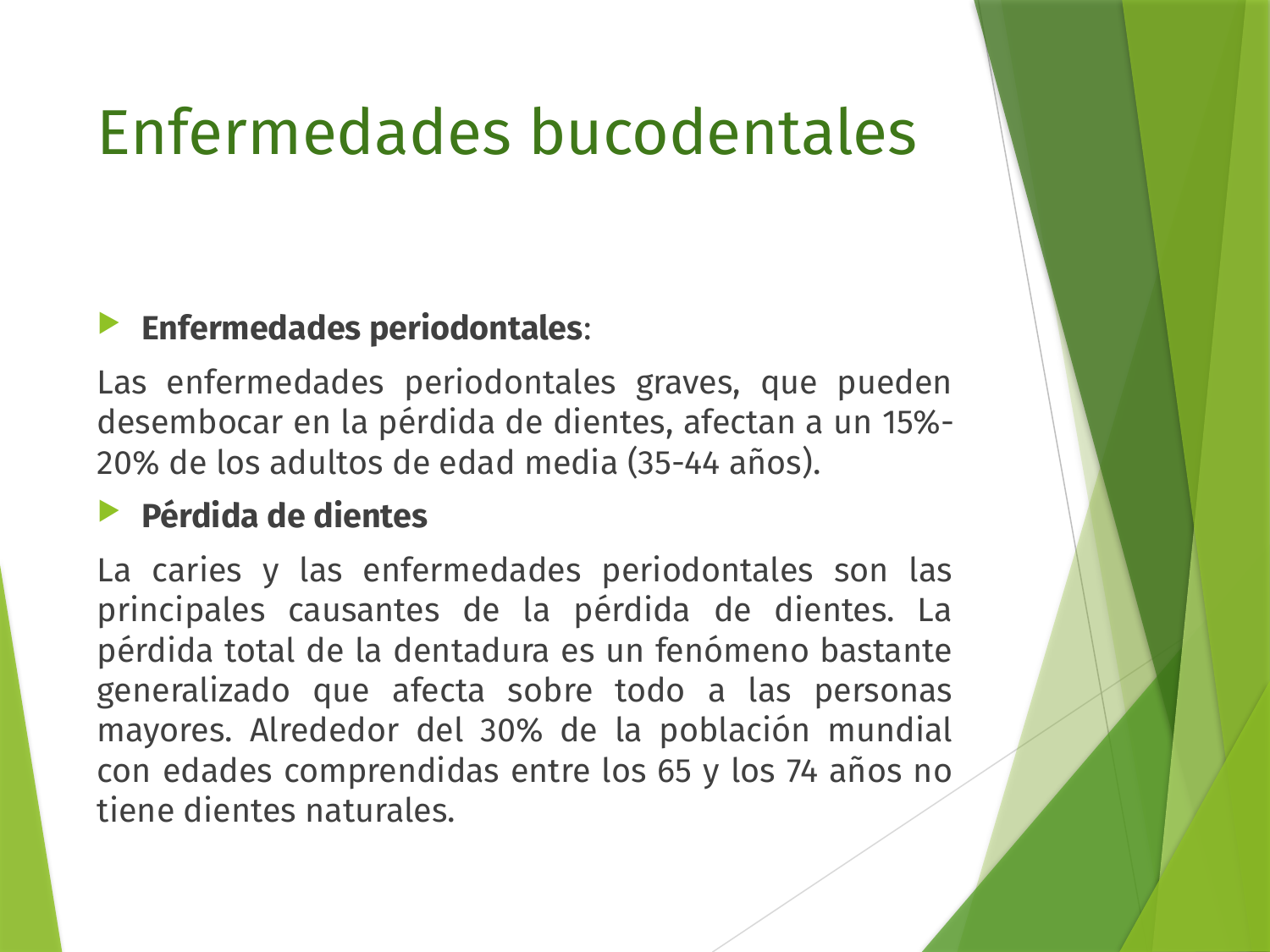

# Enfermedades bucodentales
Enfermedades periodontales:
Las enfermedades periodontales graves, que pueden desembocar en la pérdida de dientes, afectan a un 15%-20% de los adultos de edad media (35-44 años).
Pérdida de dientes
La caries y las enfermedades periodontales son las principales causantes de la pérdida de dientes. La pérdida total de la dentadura es un fenómeno bastante generalizado que afecta sobre todo a las personas mayores. Alrededor del 30% de la población mundial con edades comprendidas entre los 65 y los 74 años no tiene dientes naturales.